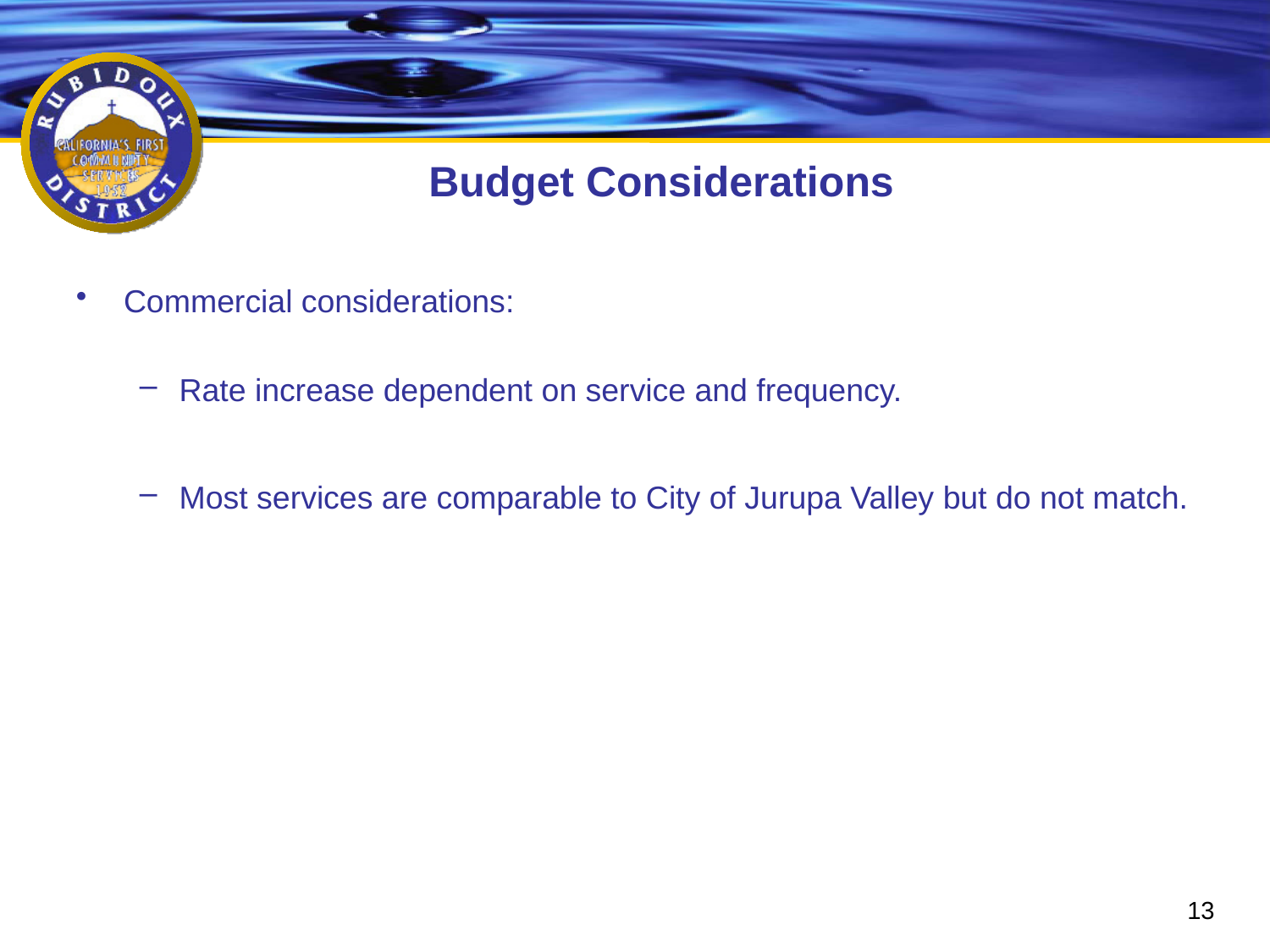

# Budget Considerations
Commercial considerations:

Rate increase dependent on service and frequency.

Most services are comparable to City of Jurupa Valley but do not match.

13